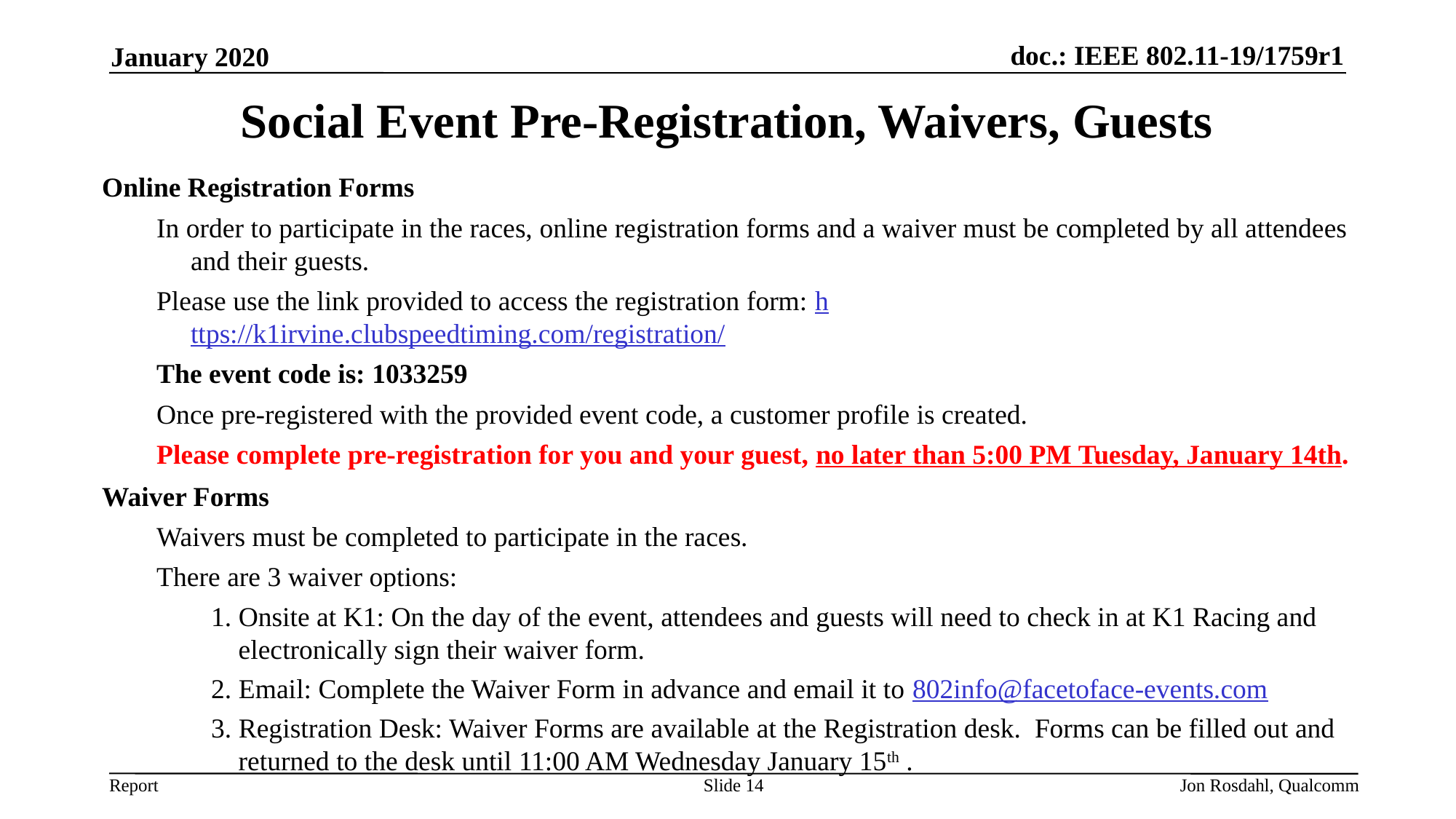

January 2020
# Social Event Pre-Registration, Waivers, Guests
Online Registration Forms
In order to participate in the races, online registration forms and a waiver must be completed by all attendees and their guests.
Please use the link provided to access the registration form: https://k1irvine.clubspeedtiming.com/registration/
The event code is: 1033259
Once pre-registered with the provided event code, a customer profile is created.
Please complete pre-registration for you and your guest, no later than 5:00 PM Tuesday, January 14th.
Waiver Forms
Waivers must be completed to participate in the races.
There are 3 waiver options:
1. Onsite at K1: On the day of the event, attendees and guests will need to check in at K1 Racing and electronically sign their waiver form.
2. Email: Complete the Waiver Form in advance and email it to 802info@facetoface-events.com
3. Registration Desk: Waiver Forms are available at the Registration desk.  Forms can be filled out and returned to the desk until 11:00 AM Wednesday January 15th .

Slide 14
Jon Rosdahl, Qualcomm